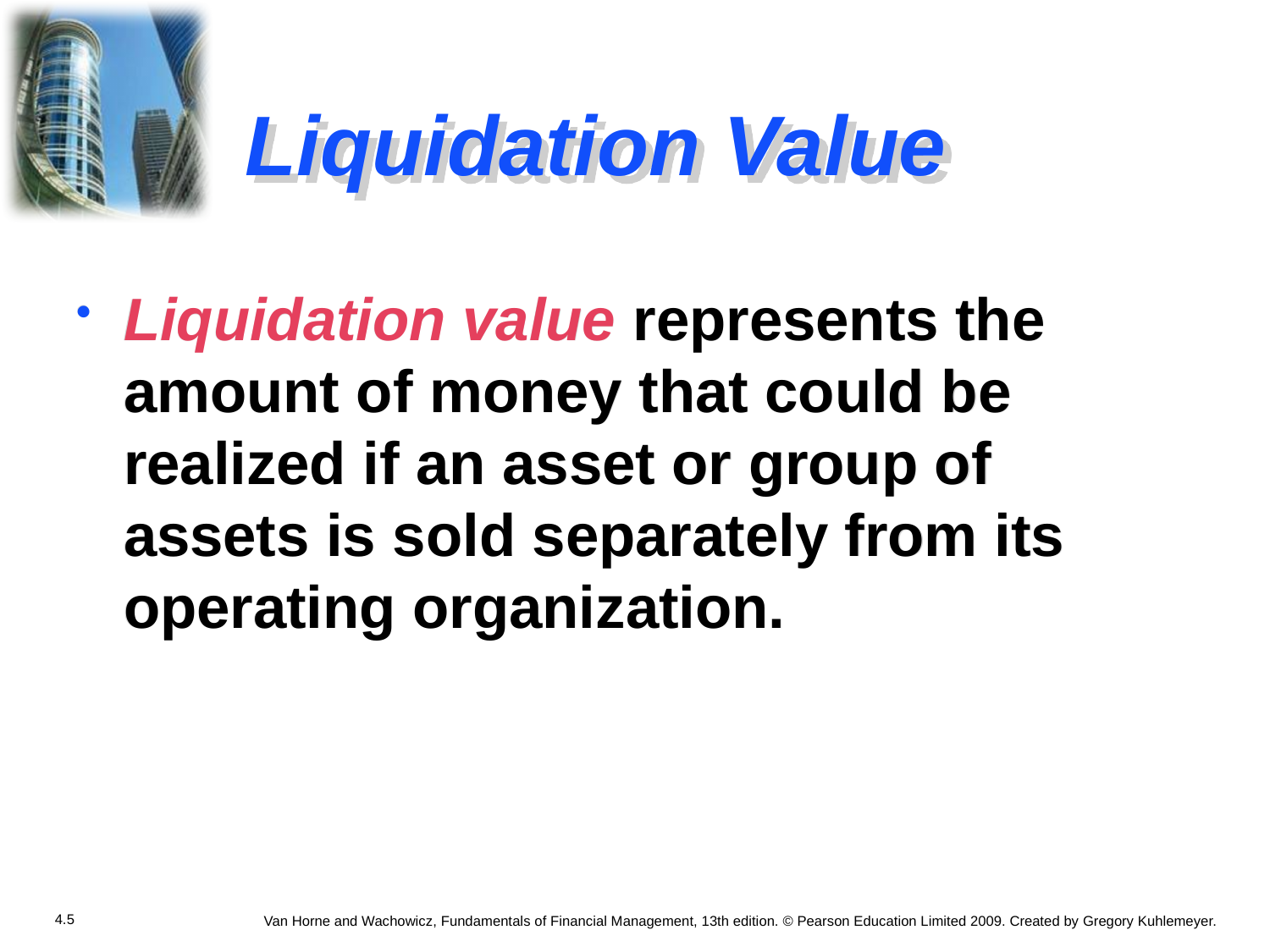

# Liquidation Value
Liquidation value represents the amount of money that could be realized if an asset or group of assets is sold separately from its operating organization.